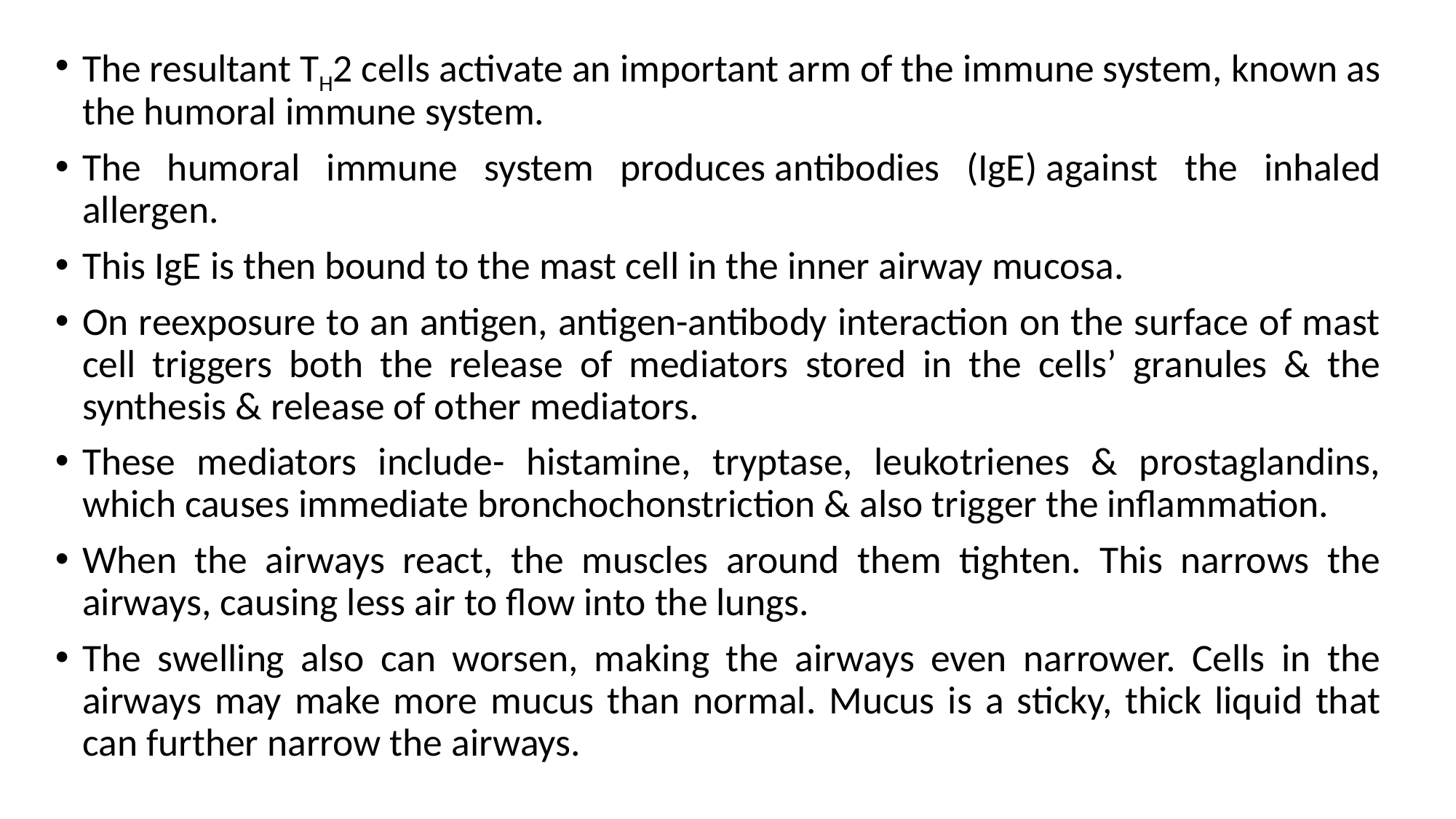

The resultant TH2 cells activate an important arm of the immune system, known as the humoral immune system.
The humoral immune system produces antibodies (IgE) against the inhaled allergen.
This IgE is then bound to the mast cell in the inner airway mucosa.
On reexposure to an antigen, antigen-antibody interaction on the surface of mast cell triggers both the release of mediators stored in the cells’ granules & the synthesis & release of other mediators.
These mediators include- histamine, tryptase, leukotrienes & prostaglandins, which causes immediate bronchochonstriction & also trigger the inflammation.
When the airways react, the muscles around them tighten. This narrows the airways, causing less air to flow into the lungs.
The swelling also can worsen, making the airways even narrower. Cells in the airways may make more mucus than normal. Mucus is a sticky, thick liquid that can further narrow the airways.